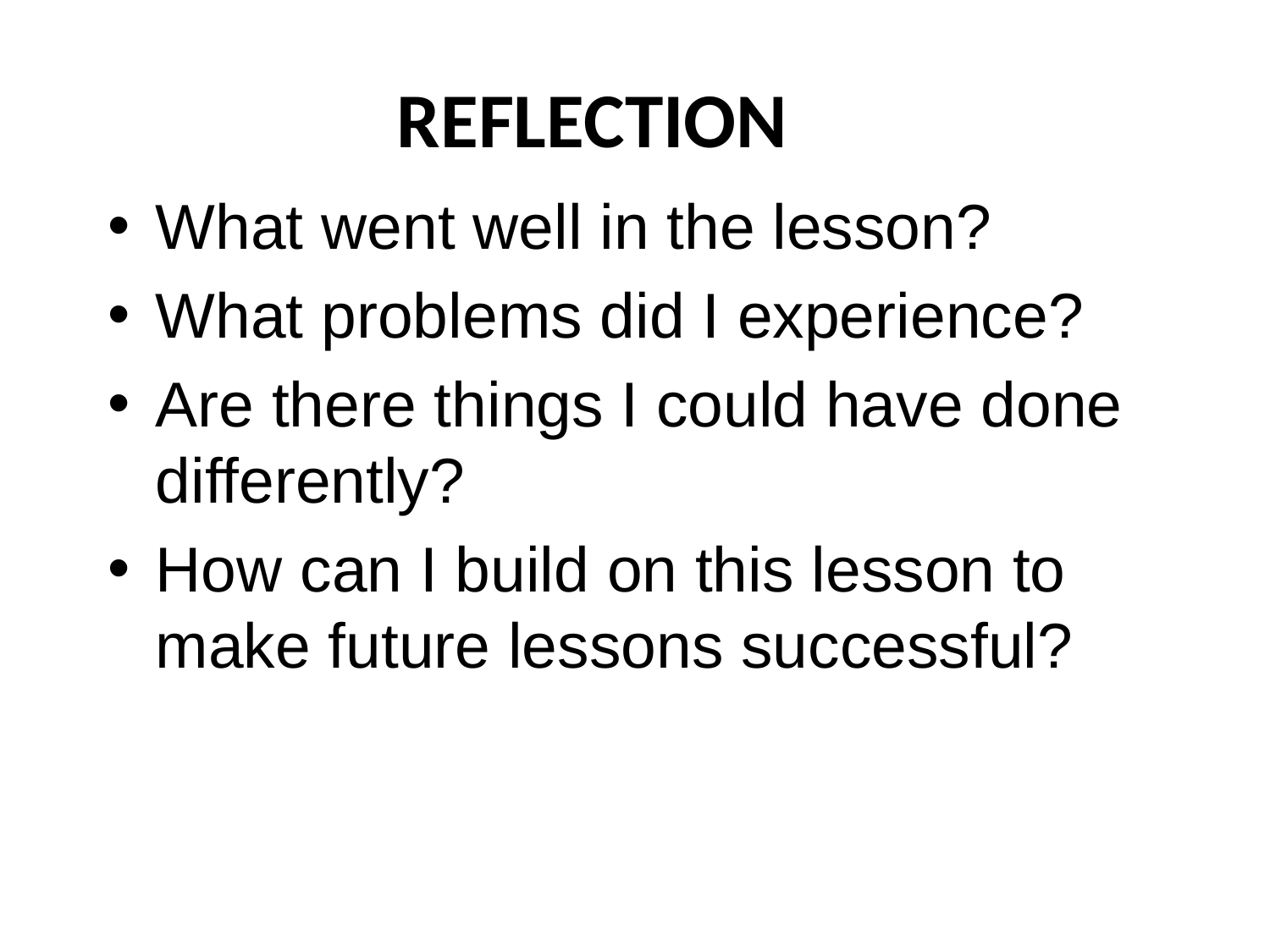

# REFLECTION
What went well in the lesson?
What problems did I experience?
Are there things I could have done differently?
How can I build on this lesson to make future lessons successful?